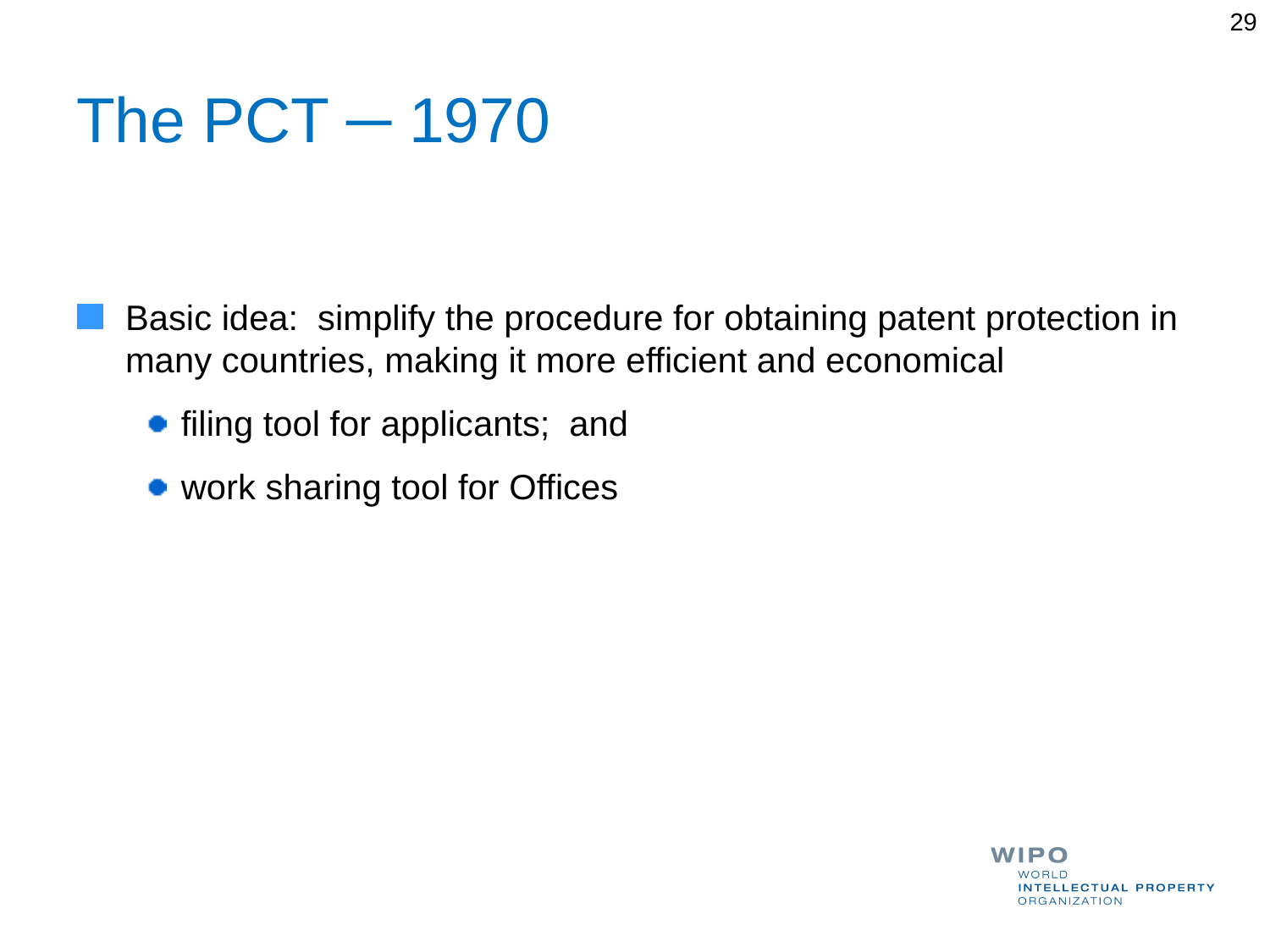

29
# The PCT ─ 1970

Basic idea:  simplify the procedure for obtaining patent protection in many countries, making it more efficient and economical
filing tool for applicants;  and
work sharing tool for Offices